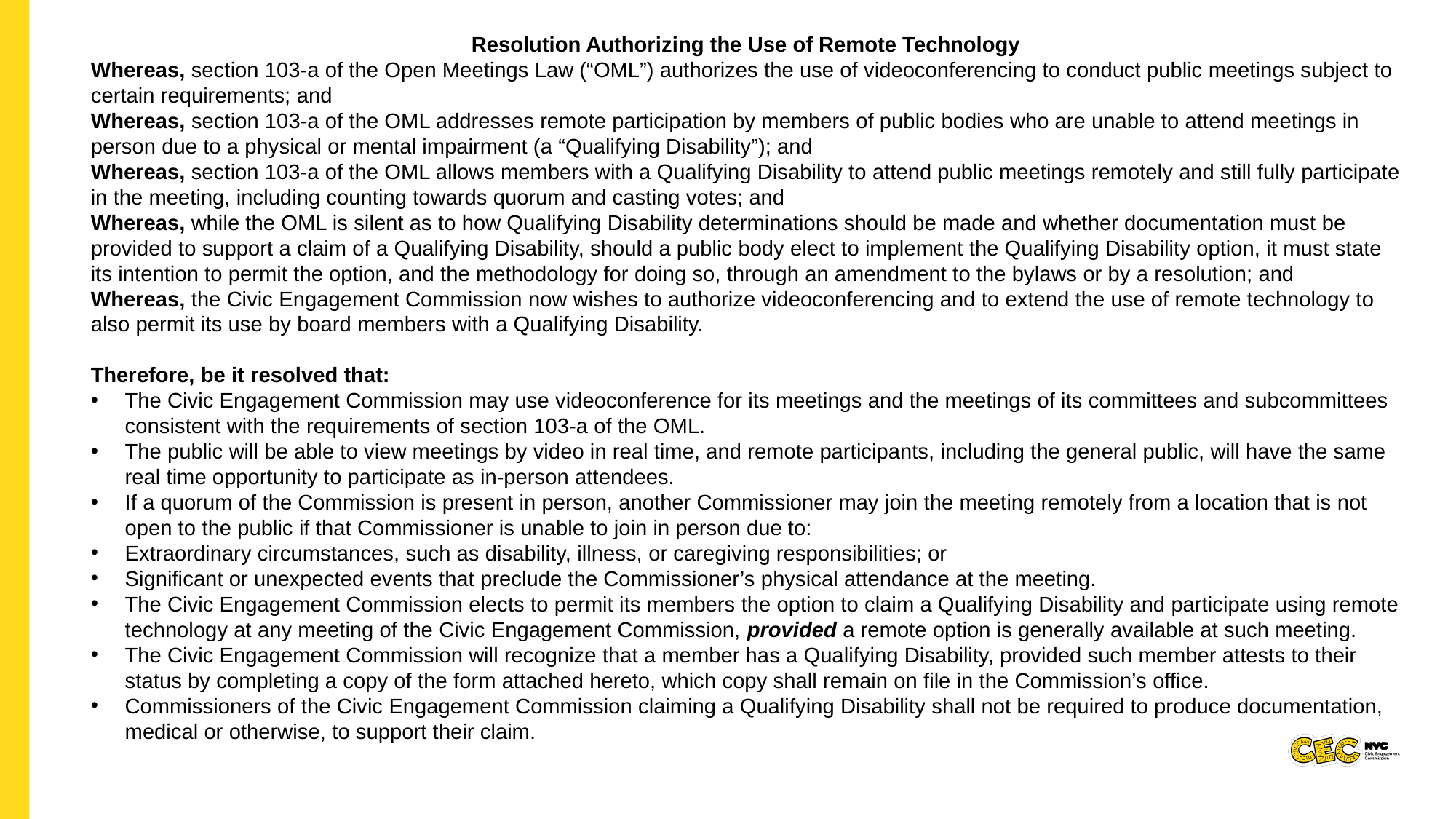

Resolution Authorizing the Use of Remote Technology
Whereas, section 103-a of the Open Meetings Law (“OML”) authorizes the use of videoconferencing to conduct public meetings subject to certain requirements; and
Whereas, section 103-a of the OML addresses remote participation by members of public bodies who are unable to attend meetings in person due to a physical or mental impairment (a “Qualifying Disability”); and
Whereas, section 103-a of the OML allows members with a Qualifying Disability to attend public meetings remotely and still fully participate in the meeting, including counting towards quorum and casting votes; and
Whereas, while the OML is silent as to how Qualifying Disability determinations should be made and whether documentation must be provided to support a claim of a Qualifying Disability, should a public body elect to implement the Qualifying Disability option, it must state its intention to permit the option, and the methodology for doing so, through an amendment to the bylaws or by a resolution; and
Whereas, the Civic Engagement Commission now wishes to authorize videoconferencing and to extend the use of remote technology to also permit its use by board members with a Qualifying Disability.

Therefore, be it resolved that:
The Civic Engagement Commission may use videoconference for its meetings and the meetings of its committees and subcommittees consistent with the requirements of section 103-a of the OML.
The public will be able to view meetings by video in real time, and remote participants, including the general public, will have the same real time opportunity to participate as in-person attendees.
If a quorum of the Commission is present in person, another Commissioner may join the meeting remotely from a location that is not open to the public if that Commissioner is unable to join in person due to:
Extraordinary circumstances, such as disability, illness, or caregiving responsibilities; or
Significant or unexpected events that preclude the Commissioner’s physical attendance at the meeting.
The Civic Engagement Commission elects to permit its members the option to claim a Qualifying Disability and participate using remote technology at any meeting of the Civic Engagement Commission, provided a remote option is generally available at such meeting.
The Civic Engagement Commission will recognize that a member has a Qualifying Disability, provided such member attests to their status by completing a copy of the form attached hereto, which copy shall remain on file in the Commission’s office.
Commissioners of the Civic Engagement Commission claiming a Qualifying Disability shall not be required to produce documentation, medical or otherwise, to support their claim.